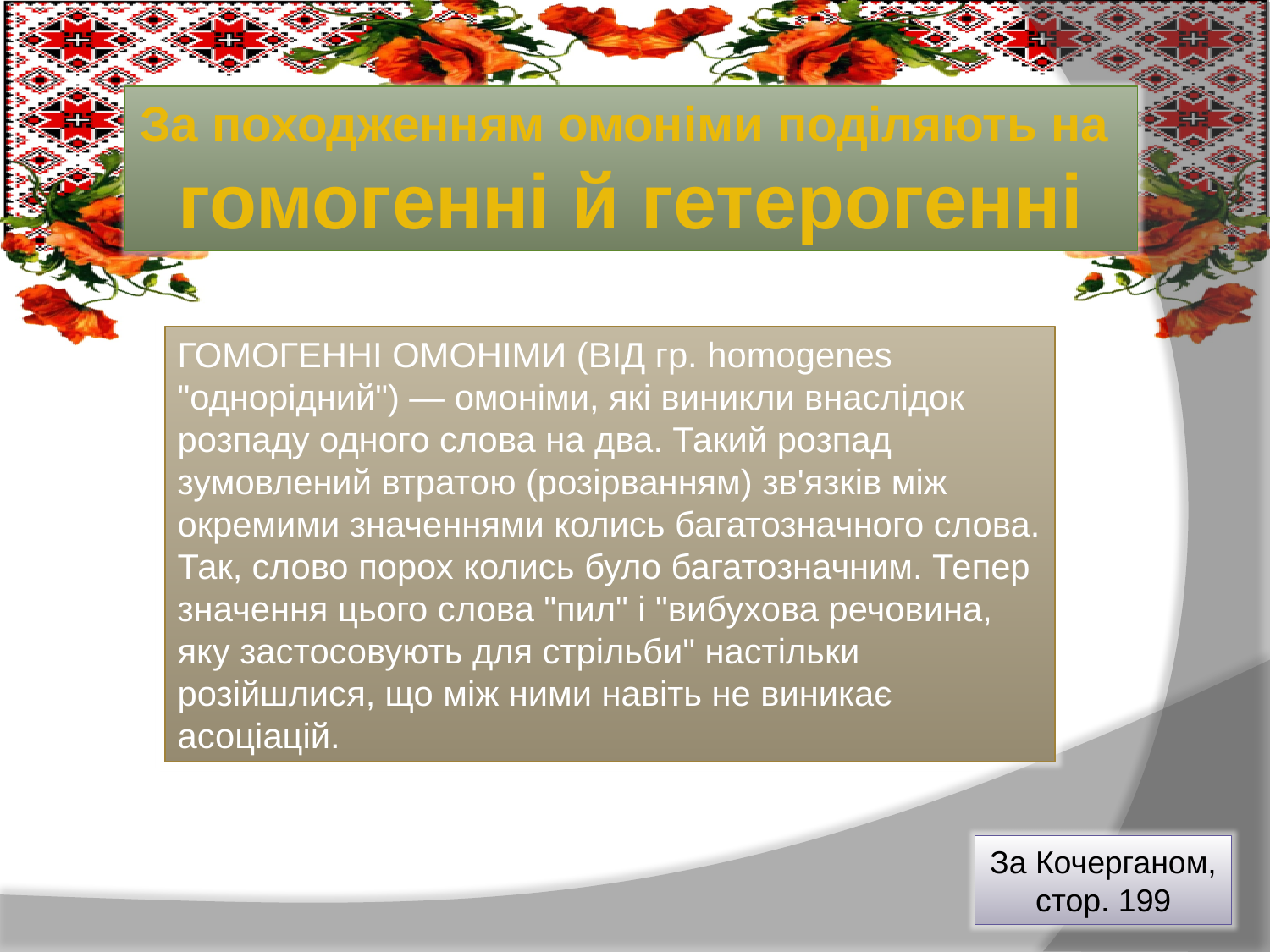

За походженням омоніми поділяють на
гомогенні й гетерогенні
ГОМОГЕННІ ОМОНІМИ (ВІД гр. homogenes "однорідний") — омоніми, які виникли внаслідок розпаду одного слова на два. Такий розпад зумовлений втратою (розірванням) зв'язків між окремими значеннями колись багатозначного слова. Так, слово порох колись було багатозначним. Тепер значення цього слова "пил" і "вибухова речовина, яку застосовують для стрільби" настільки розійшлися, що між ними навіть не виникає асоціацій.
За Кочерганом, стор. 199